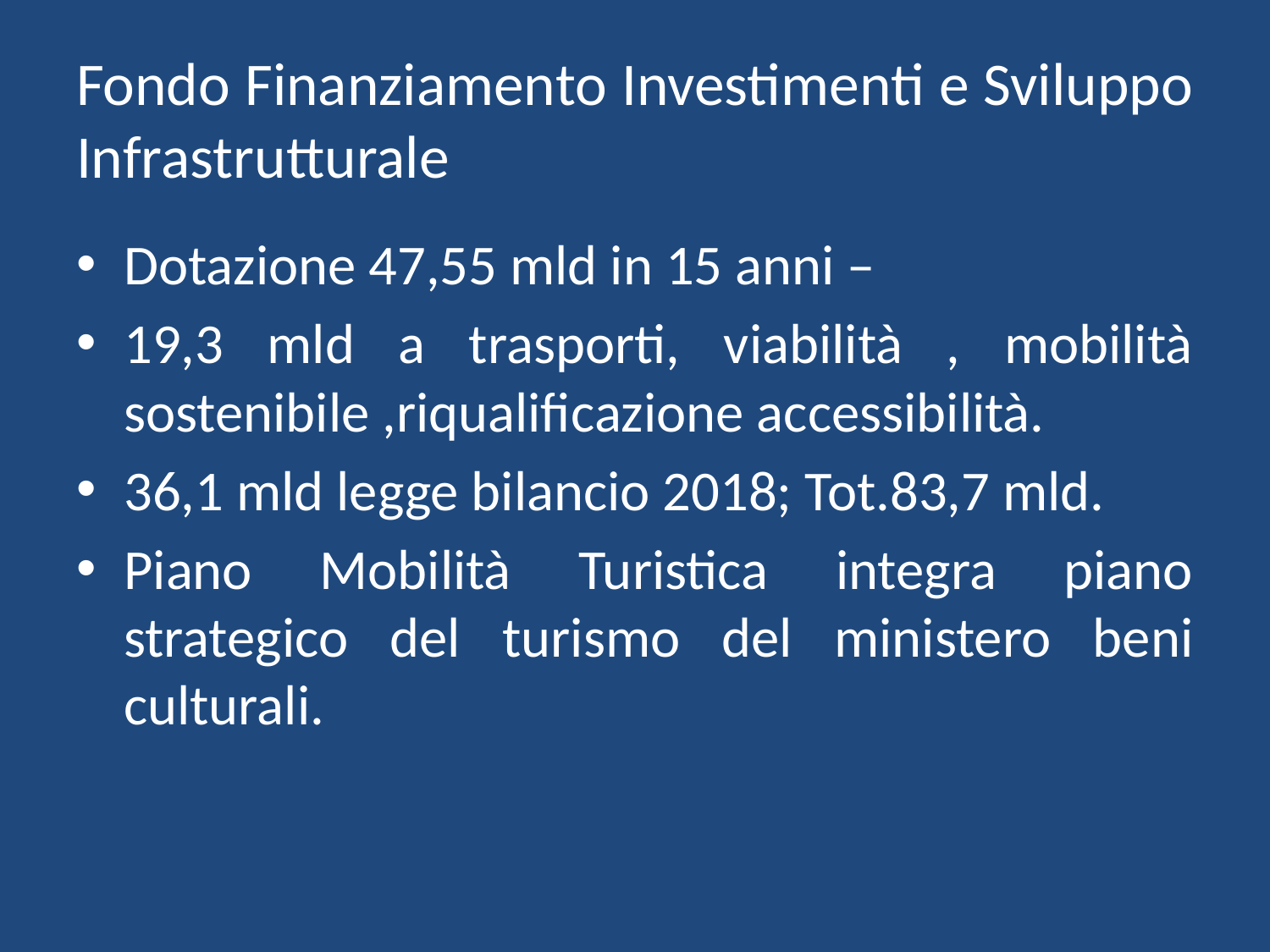

# Fondo Finanziamento Investimenti e Sviluppo Infrastrutturale
Dotazione 47,55 mld in 15 anni –
19,3 mld a trasporti, viabilità , mobilità sostenibile ,riqualificazione accessibilità.
36,1 mld legge bilancio 2018; Tot.83,7 mld.
Piano Mobilità Turistica integra piano strategico del turismo del ministero beni culturali.